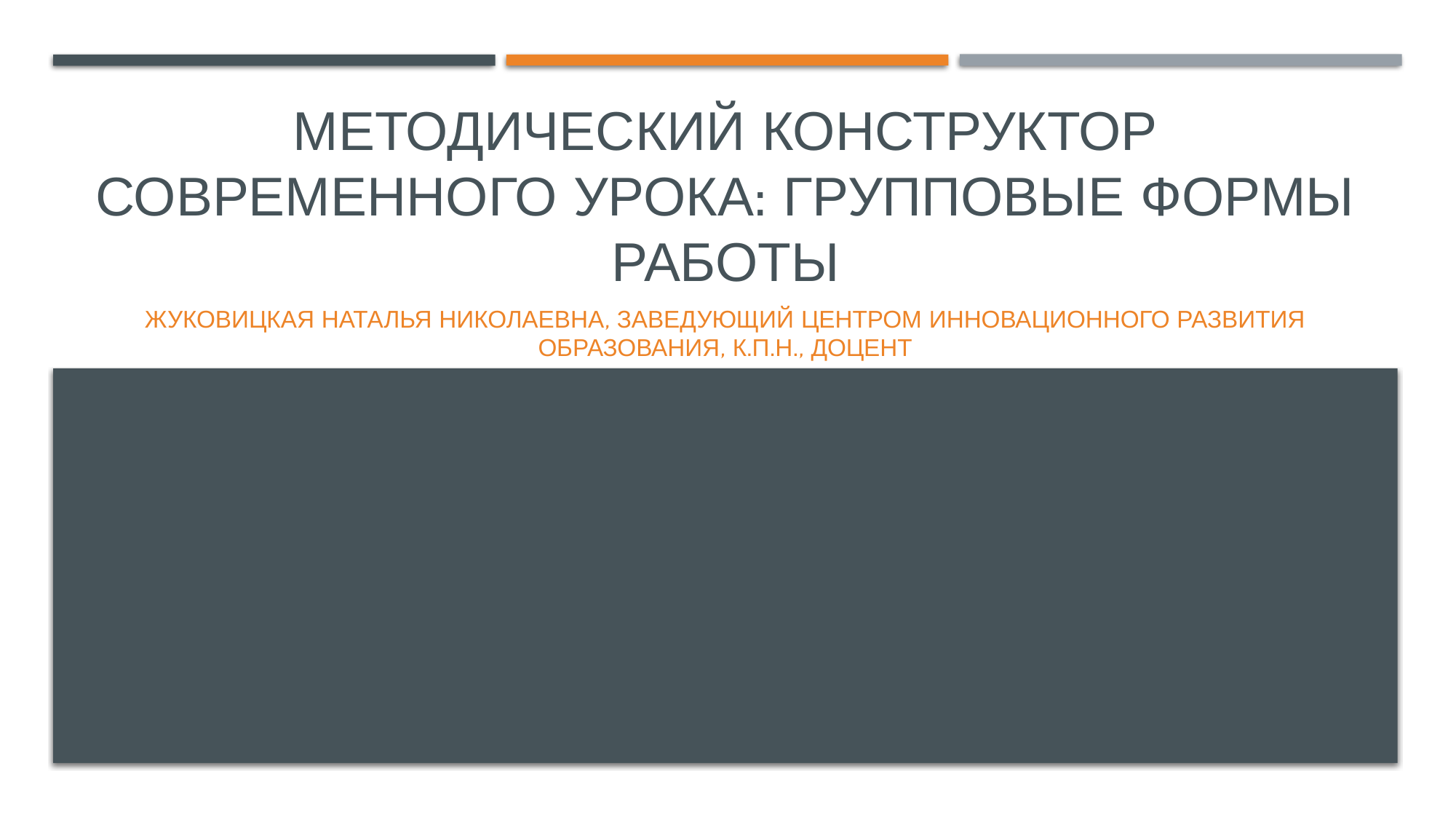

# Методический конструктор современного урока: групповые формы работы
Жуковицкая Наталья Николаевна, заведующий центром инновационного развития образования, к.п.н., доцент